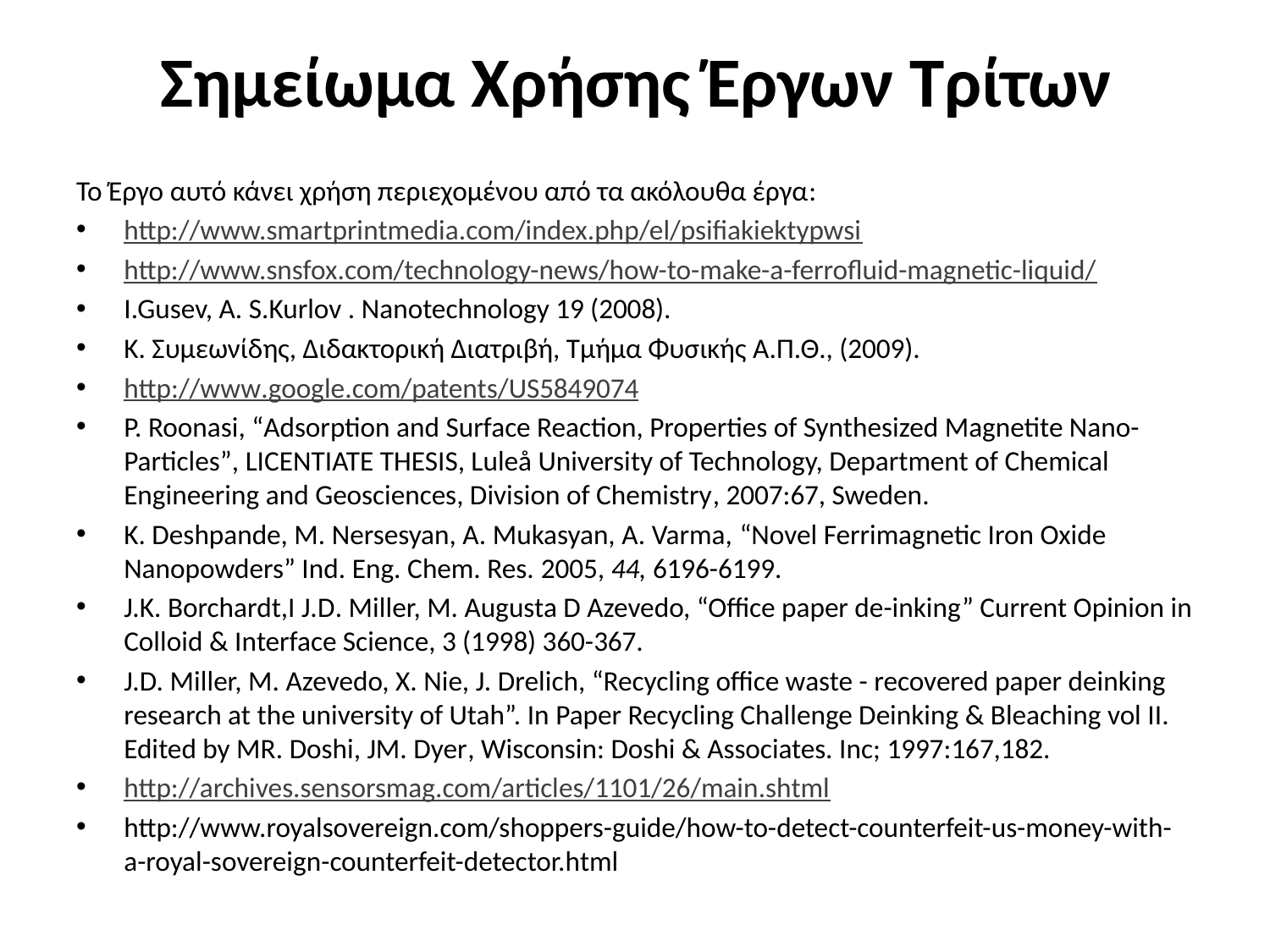

# Σημείωμα Χρήσης Έργων Τρίτων
Το Έργο αυτό κάνει χρήση περιεχομένου από τα ακόλουθα έργα:
http://www.smartprintmedia.com/index.php/el/psifiakiektypwsi
http://www.snsfox.com/technology-news/how-to-make-a-ferrofluid-magnetic-liquid/
I.Gusev, A. S.Kurlov . Nanotechnology 19 (2008).
Κ. Συμεωνίδης, Διδακτορική Διατριβή, Τμήμα Φυσικής Α.Π.Θ., (2009).
http://www.google.com/patents/US5849074
P. Roonasi, “Adsorption and Surface Reaction, Properties of Synthesized Magnetite Nano-Particles”, LICENTIATE THESIS, Luleå University of Technology, Department of Chemical Engineering and Geosciences, Division of Chemistry, 2007:67, Sweden.
K. Deshpande, M. Nersesyan, A. Mukasyan, A. Varma, “Novel Ferrimagnetic Iron Oxide Nanopowders” Ind. Eng. Chem. Res. 2005, 44, 6196-6199.
J.K. Borchardt,I J.D. Miller, M. Augusta D Azevedo, “Office paper de-inking” Current Opinion in Colloid & Interface Science, 3 (1998) 360-367.
J.D. Miller, M. Azevedo, X. Nie, J. Drelich, “Recycling office waste - recovered paper deinking research at the university of Utah”. In Paper Recycling Challenge Deinking & Bleaching vol II. Edited by MR. Doshi, JM. Dyer, Wisconsin: Doshi & Associates. Inc; 1997:167,182.
http://archives.sensorsmag.com/articles/1101/26/main.shtml
http://www.royalsovereign.com/shoppers-guide/how-to-detect-counterfeit-us-money-with-a-royal-sovereign-counterfeit-detector.html